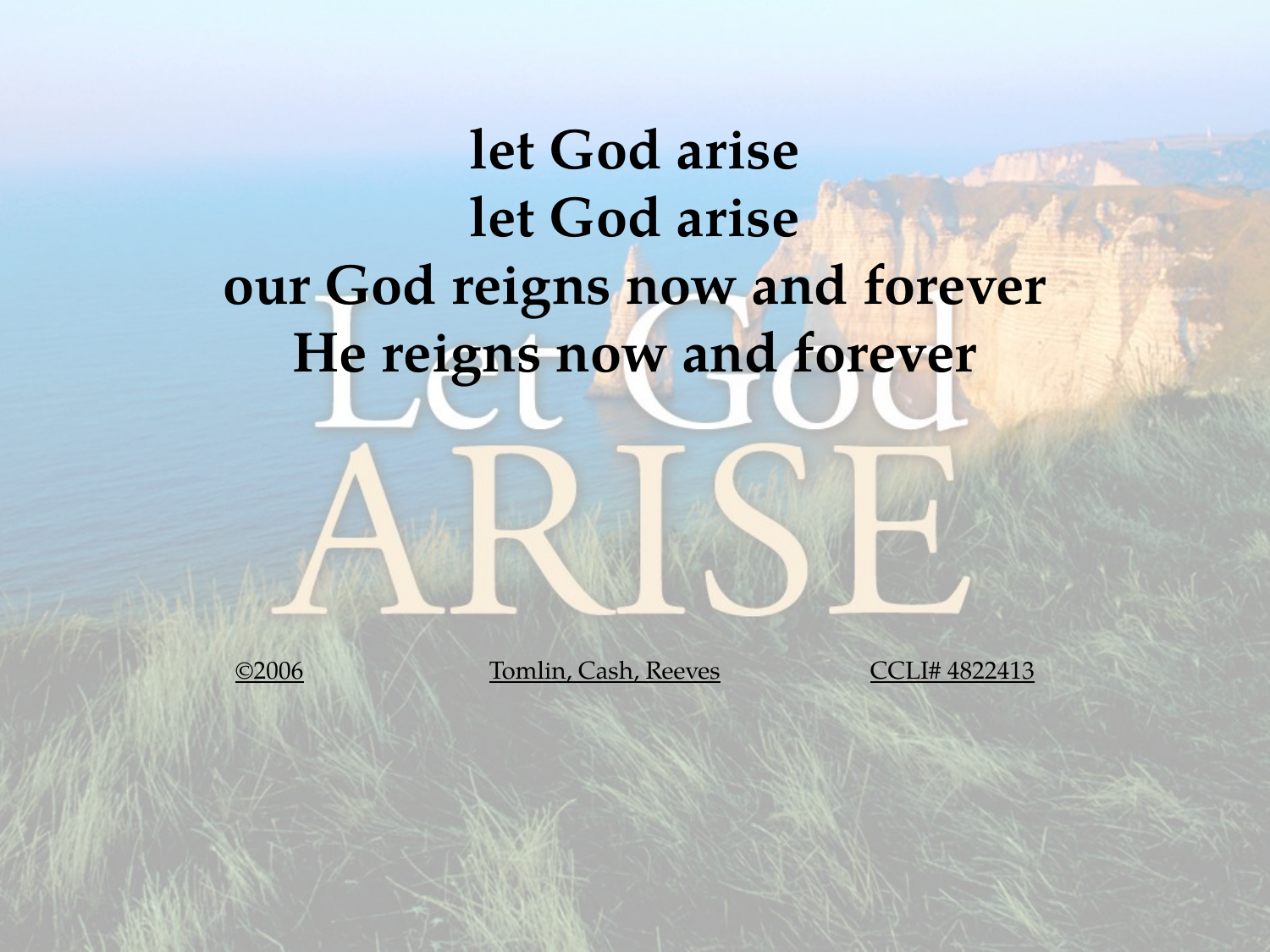

let God arise
let God arise
our God reigns now and forever
He reigns now and forever

©2006		Tomlin, Cash, Reeves		CCLI# 4822413